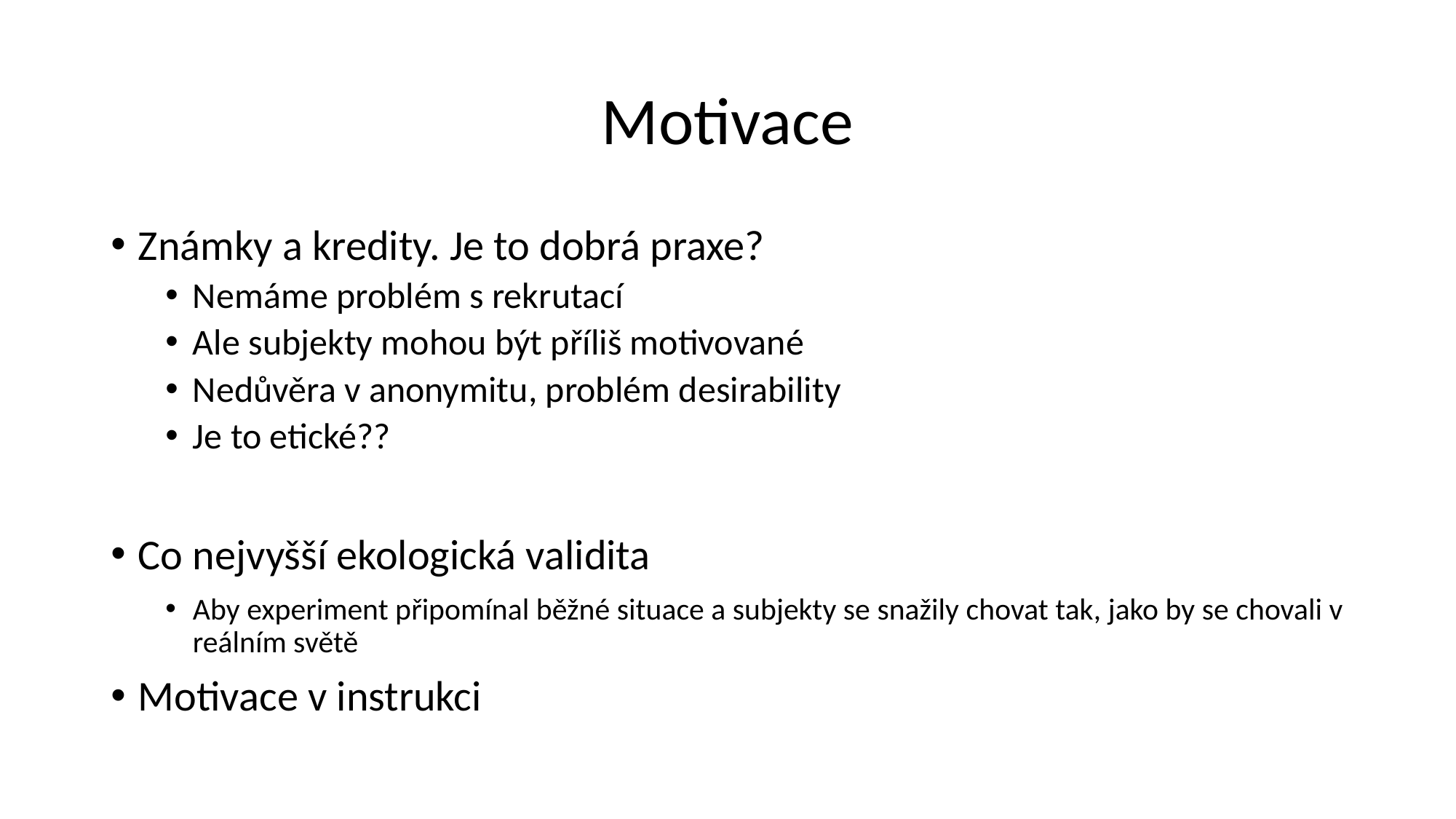

# Motivace
Známky a kredity. Je to dobrá praxe?
Nemáme problém s rekrutací
Ale subjekty mohou být příliš motivované
Nedůvěra v anonymitu, problém desirability
Je to etické??

Co nejvyšší ekologická validita
Aby experiment připomínal běžné situace a subjekty se snažily chovat tak, jako by se chovali v reálním světě
Motivace v instrukci